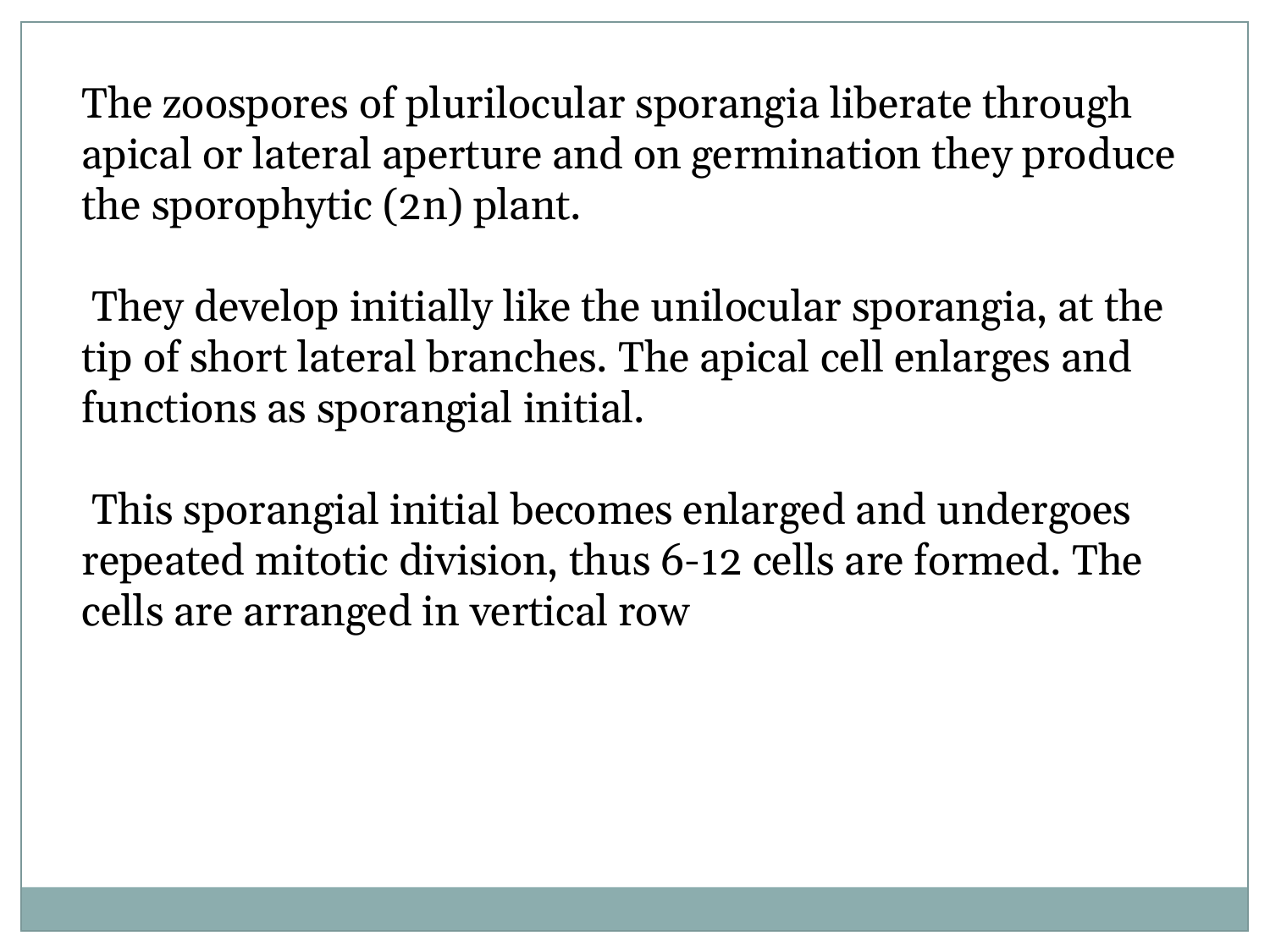

The zoospores of plurilocular sporangia liberate through apical or lateral aperture and on germination they pro­duce the sporophytic (2n) plant.

 They develop initially like the unilocular sporan­gia, at the tip of short lateral branches. The apical cell enlarges and functions as sporangial initial.

 This sporangial initial becomes enlarged and undergoes repeated mitotic division, thus 6-12 cells are formed. The cells are arranged in vertical row